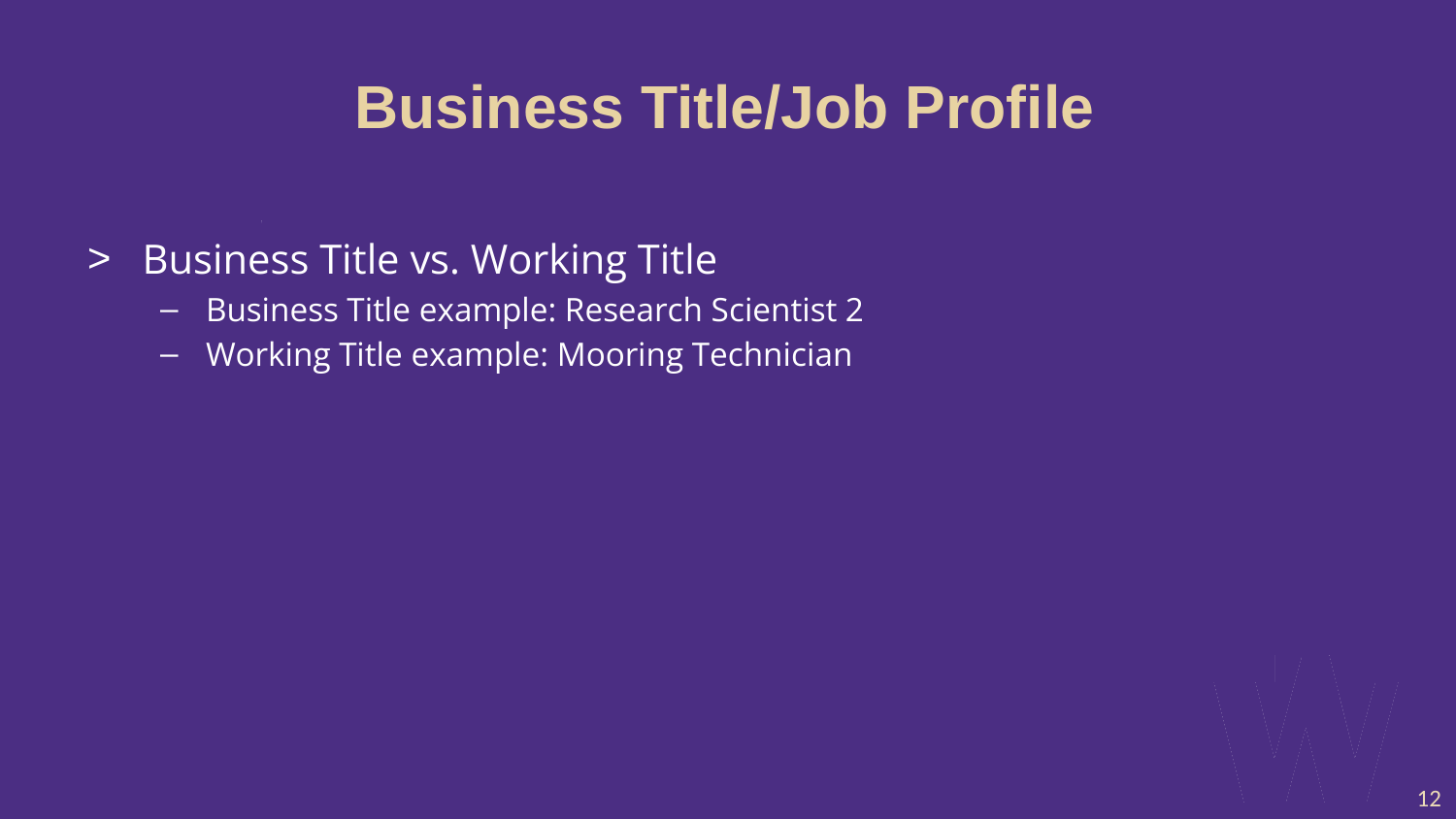

# Business Title/Job Profile
Business Title vs. Working Title
Business Title example: Research Scientist 2
Working Title example: Mooring Technician

12